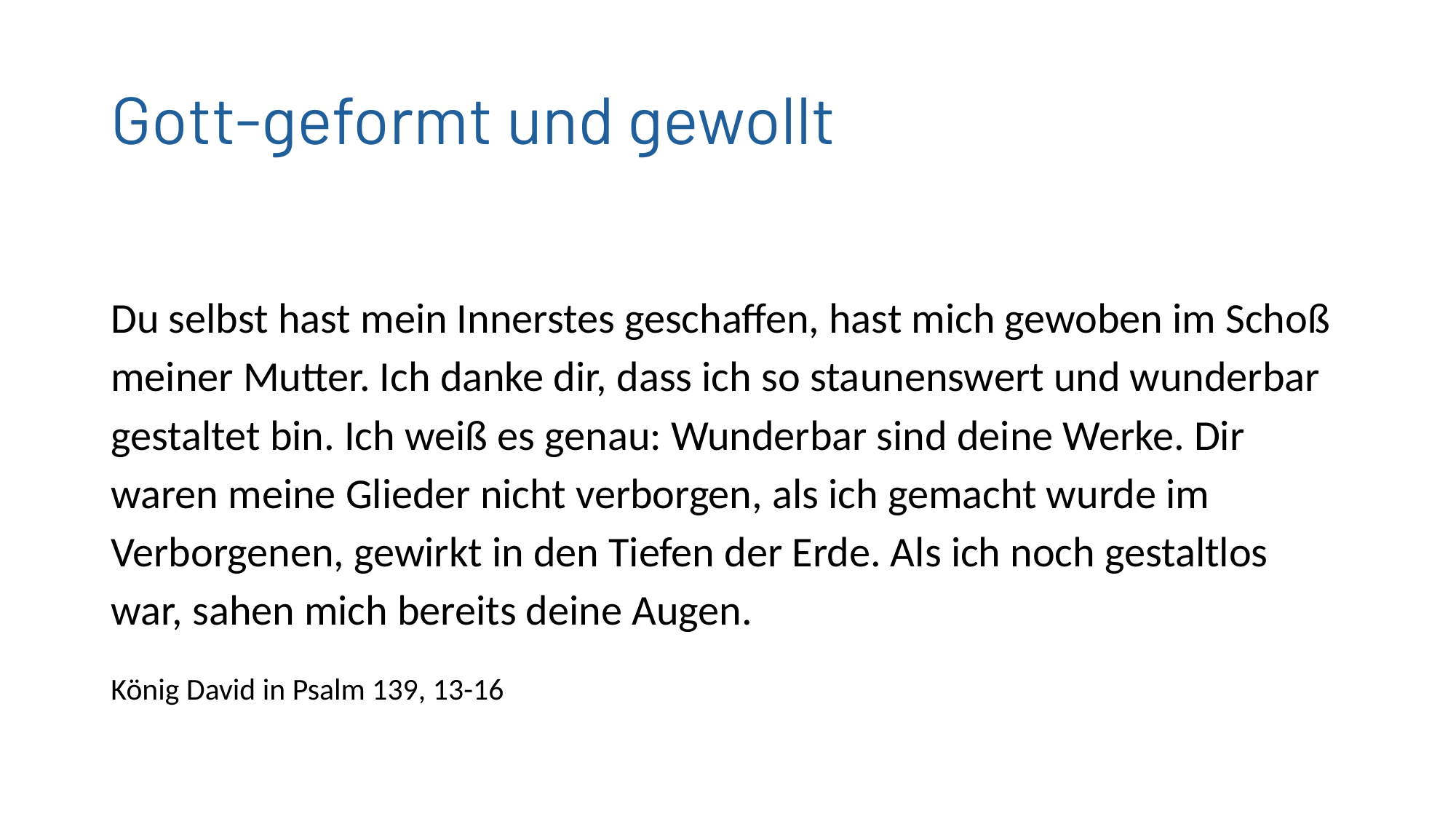

# Gott-geformt und gewollt
Du selbst hast mein Innerstes geschaffen, hast mich gewoben im Schoß meiner Mutter. Ich danke dir, dass ich so staunenswert und wunderbar gestaltet bin. Ich weiß es genau: Wunderbar sind deine Werke. Dir waren meine Glieder nicht verborgen, als ich gemacht wurde im Verborgenen, gewirkt in den Tiefen der Erde. Als ich noch gestaltlos war, sahen mich bereits deine Augen.
König David in Psalm 139, 13-16